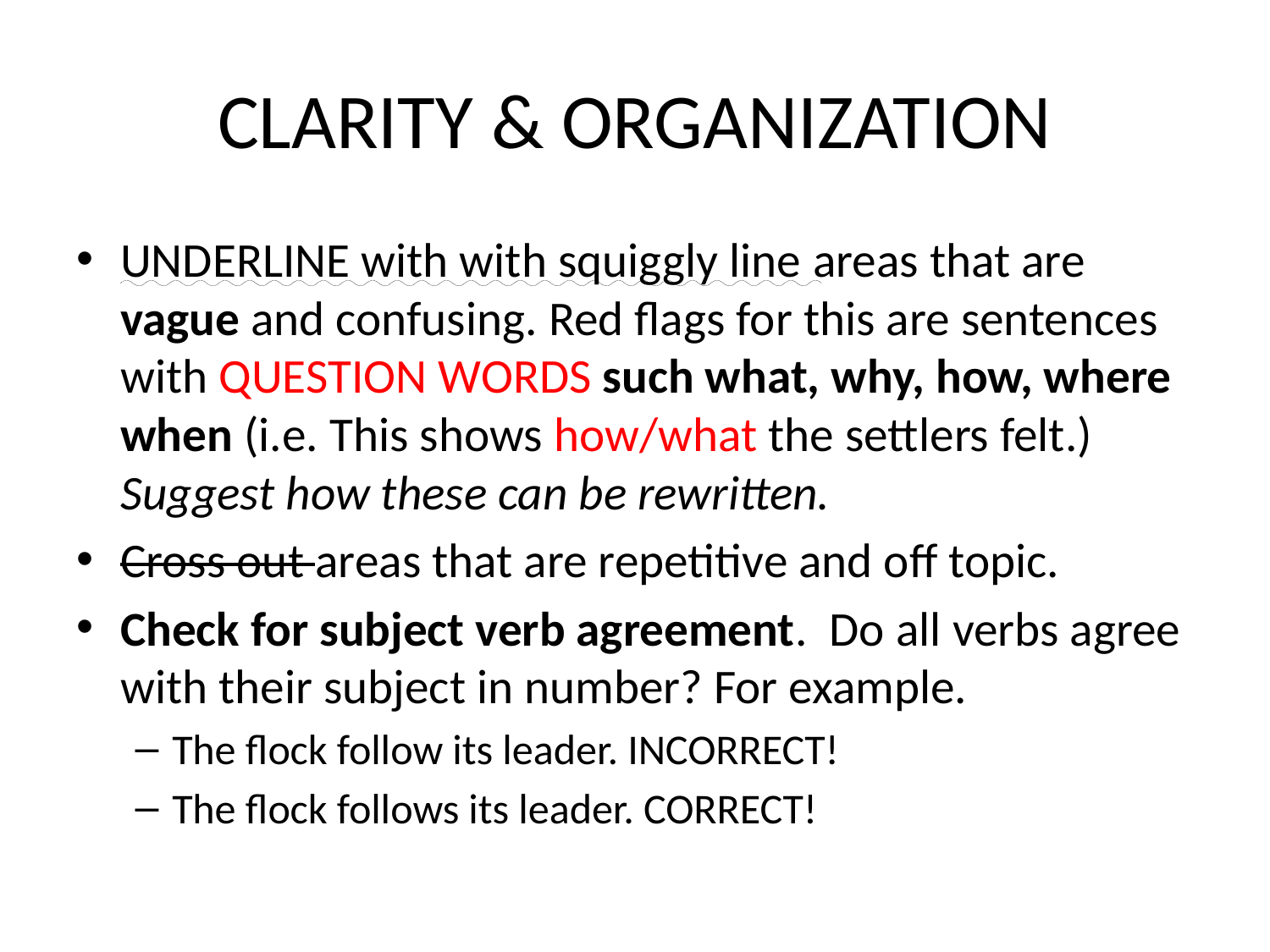

# CLARITY & ORGANIZATION
UNDERLINE with with squiggly line areas that are vague and confusing. Red flags for this are sentences with QUESTION WORDS such what, why, how, where when (i.e. This shows how/what the settlers felt.)  Suggest how these can be rewritten.
Cross out areas that are repetitive and off topic.
Check for subject verb agreement.  Do all verbs agree with their subject in number? For example.
The flock follow its leader. INCORRECT!
The flock follows its leader. CORRECT!